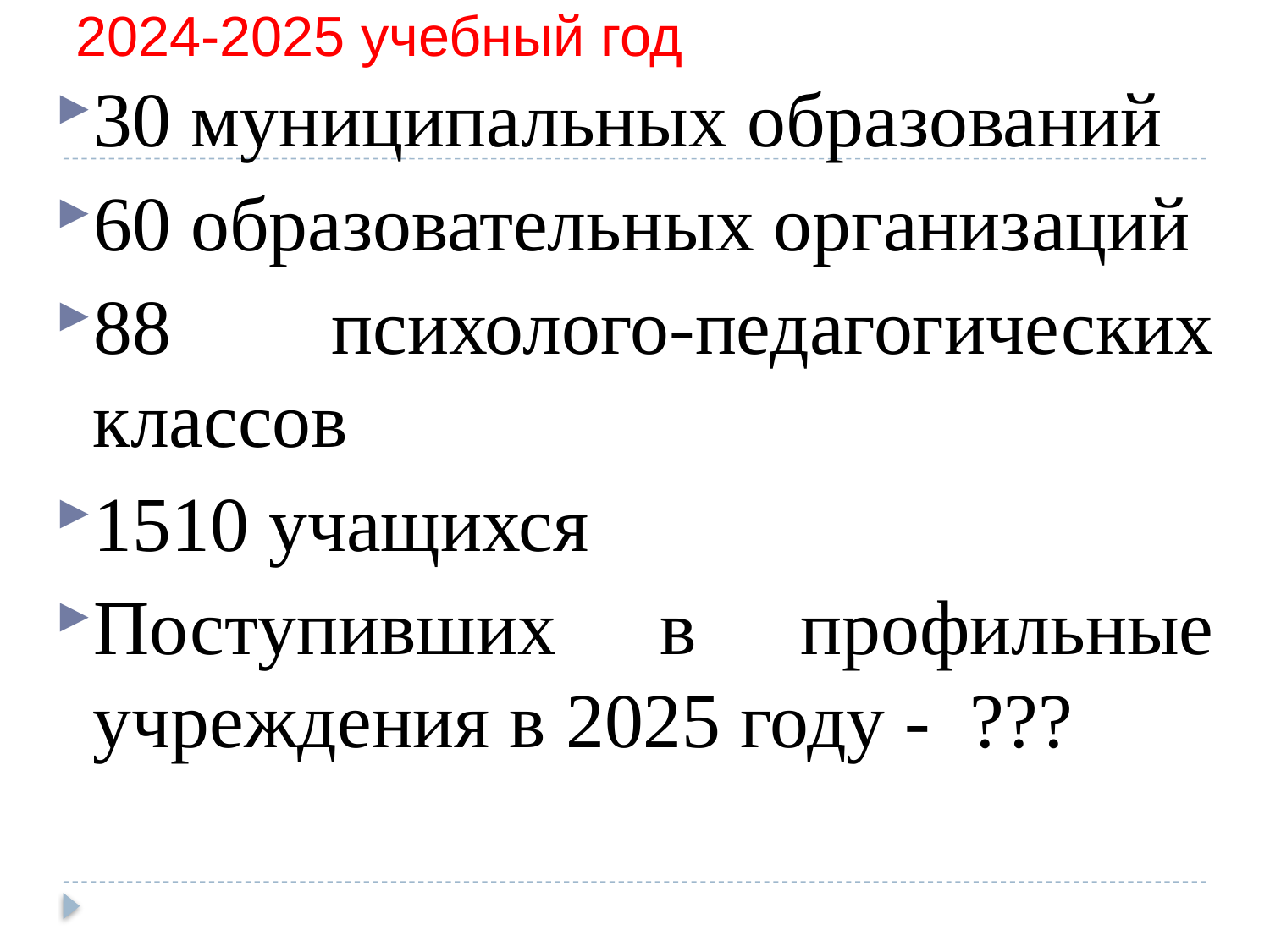

# 2024-2025 учебный год
30 муниципальных образований
60 образовательных организаций
88 психолого-педагогических классов
1510 учащихся
Поступивших в профильные учреждения в 2025 году -  ???